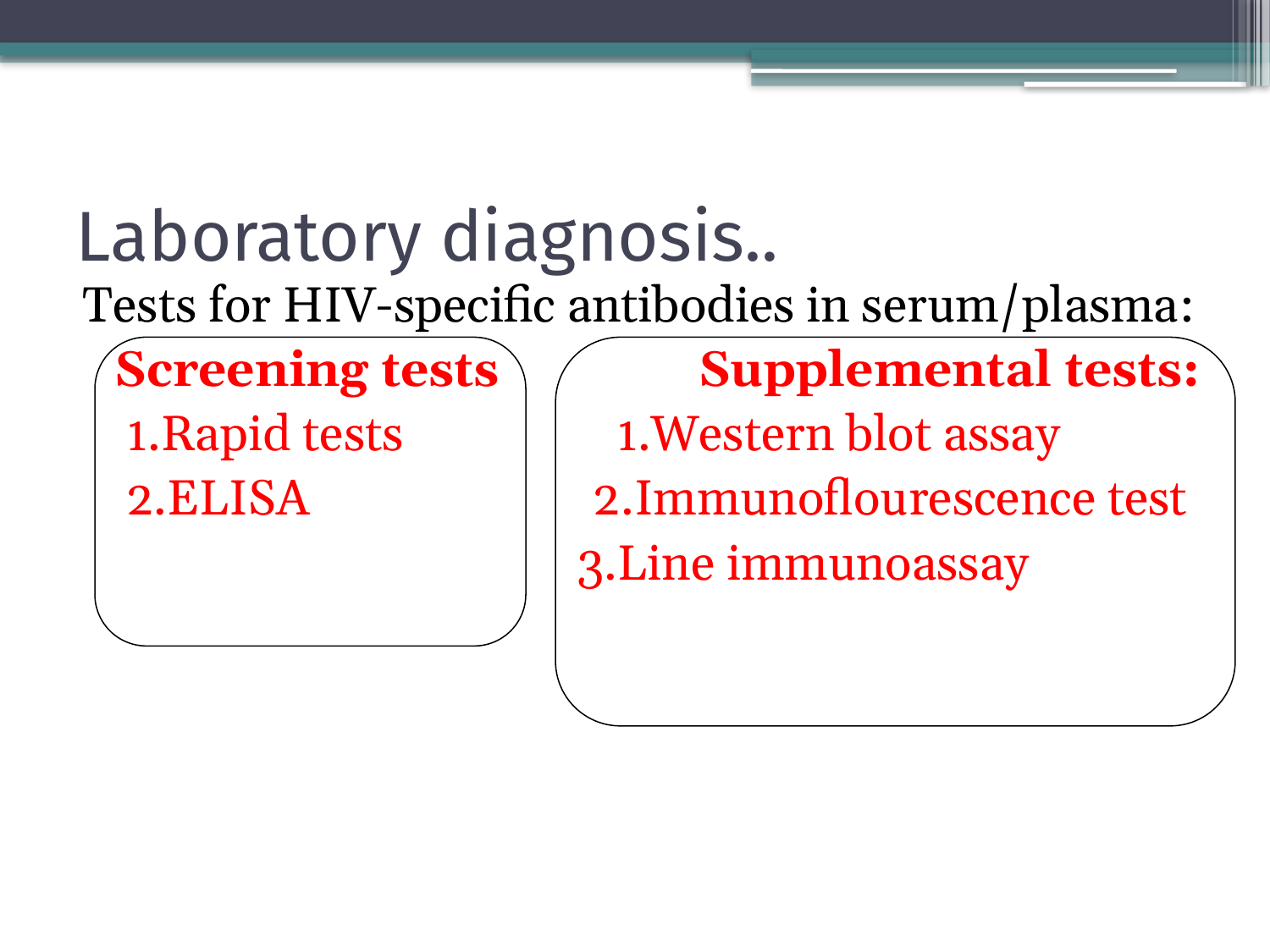

# Laboratory diagnosis..
Tests for HIV-specific antibodies in serum/plasma:
    Screening tests                Supplemental tests:
     1.Rapid tests                  1.Western blot assay
     2.ELISA                        2.Immunoflourescence test
                                           3.Line immunoassay